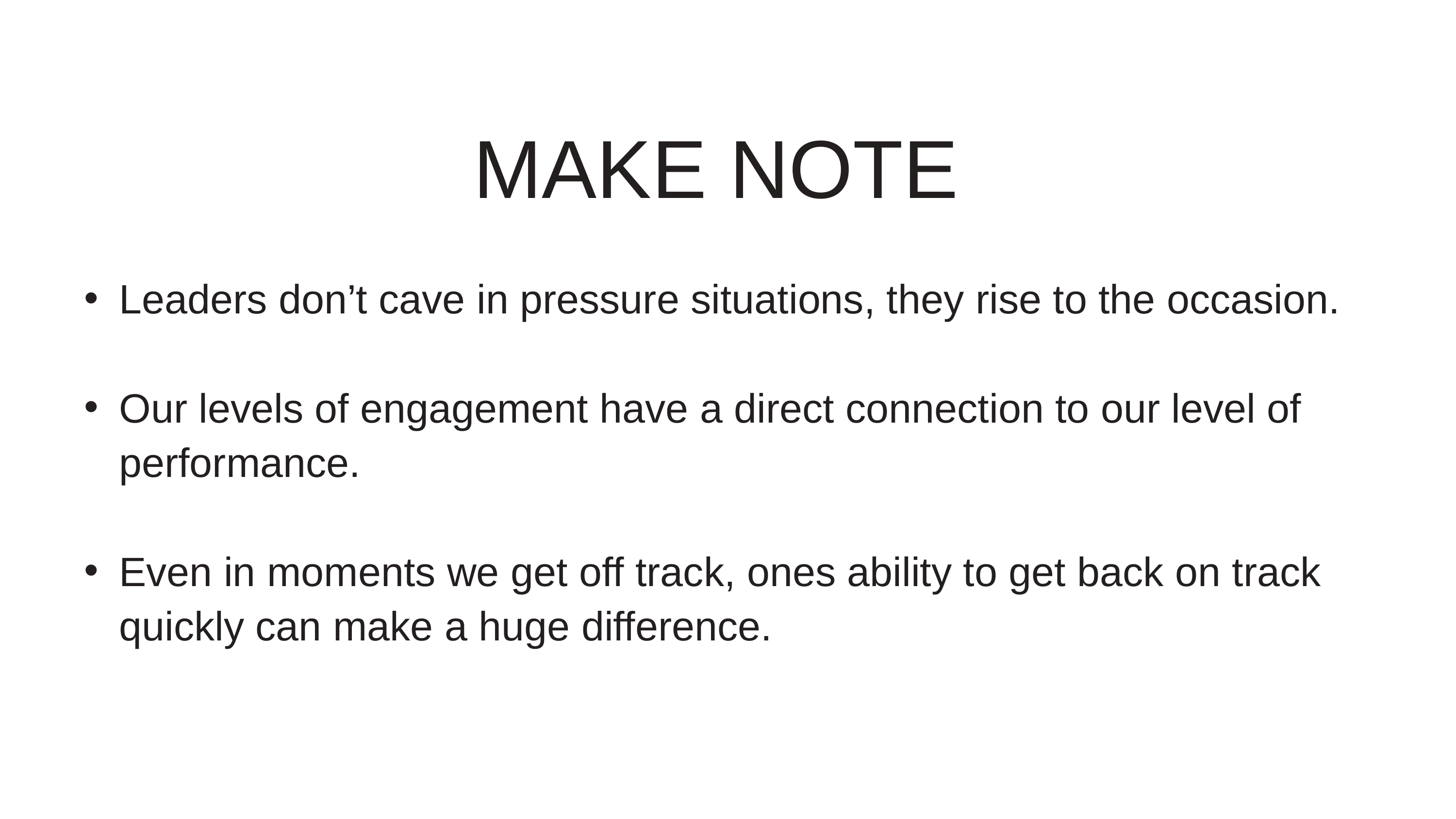

MAKE NOTE
Leaders don’t cave in pressure situations, they rise to the occasion.

Our levels of engagement have a direct connection to our level of performance.

Even in moments we get off track, ones ability to get back on track quickly can make a huge difference.